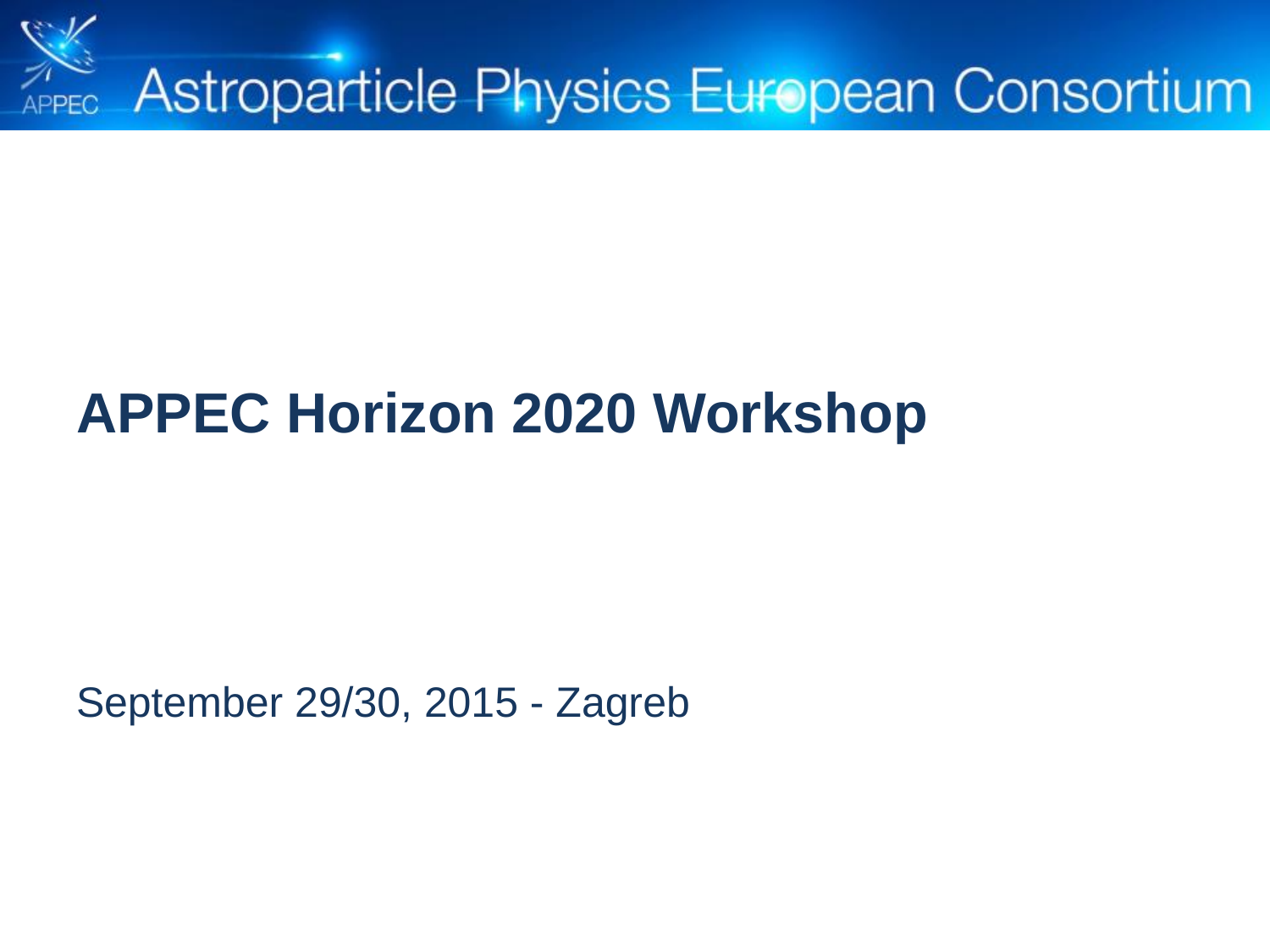

APPEC Horizon 2020 Workshop

September 29/30, 2015 - Zagreb